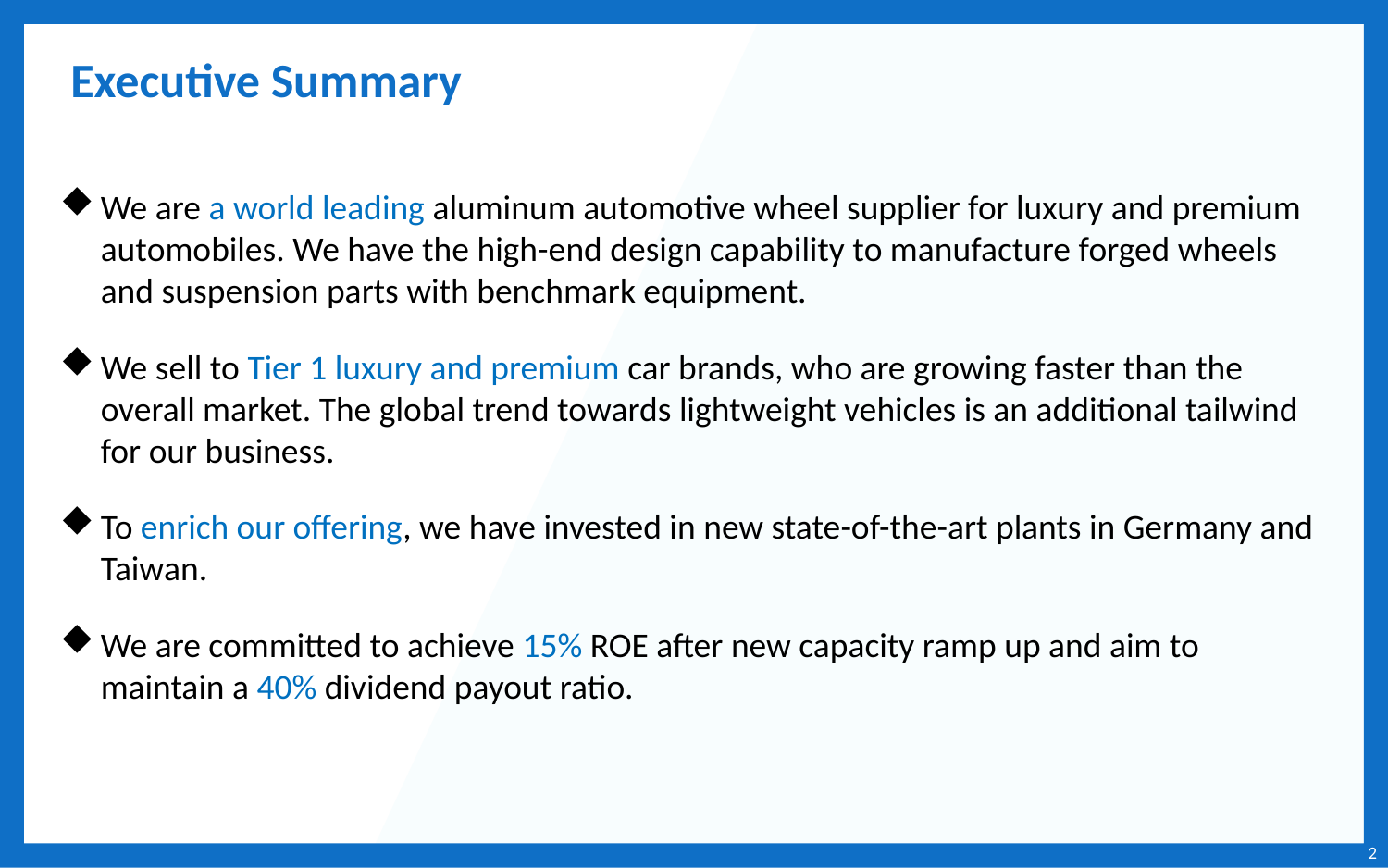

# Executive Summary
We are a world leading aluminum automotive wheel supplier for luxury and premium automobiles. We have the high-end design capability to manufacture forged wheels and suspension parts with benchmark equipment.
We sell to Tier 1 luxury and premium car brands, who are growing faster than the overall market. The global trend towards lightweight vehicles is an additional tailwind for our business.
To enrich our offering, we have invested in new state-of-the-art plants in Germany and Taiwan.
We are committed to achieve 15% ROE after new capacity ramp up and aim to maintain a 40% dividend payout ratio.
2